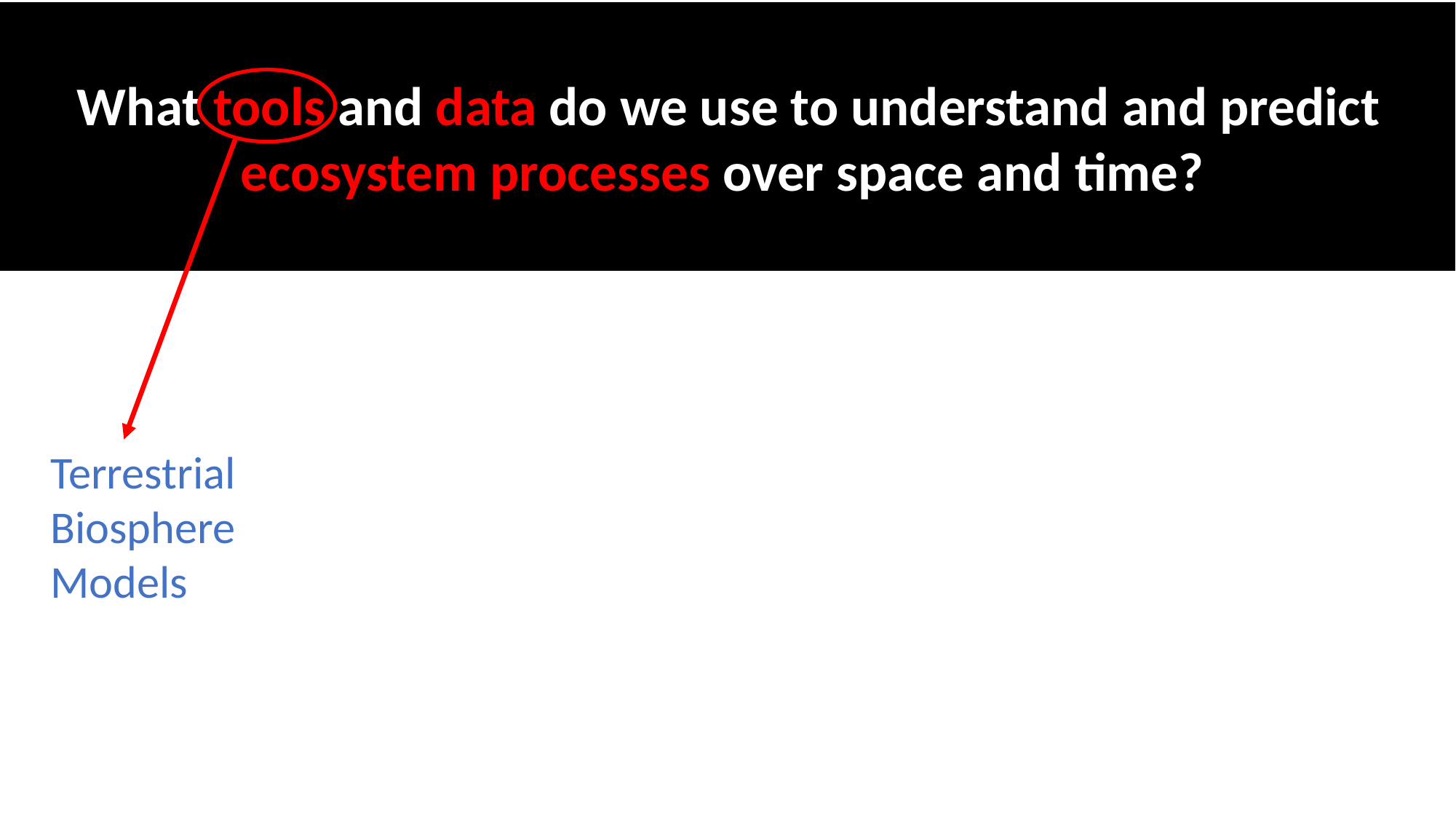

What tools and data do we use to understand and predict
ecosystem processes over space and time?

Terrestrial Biosphere Models